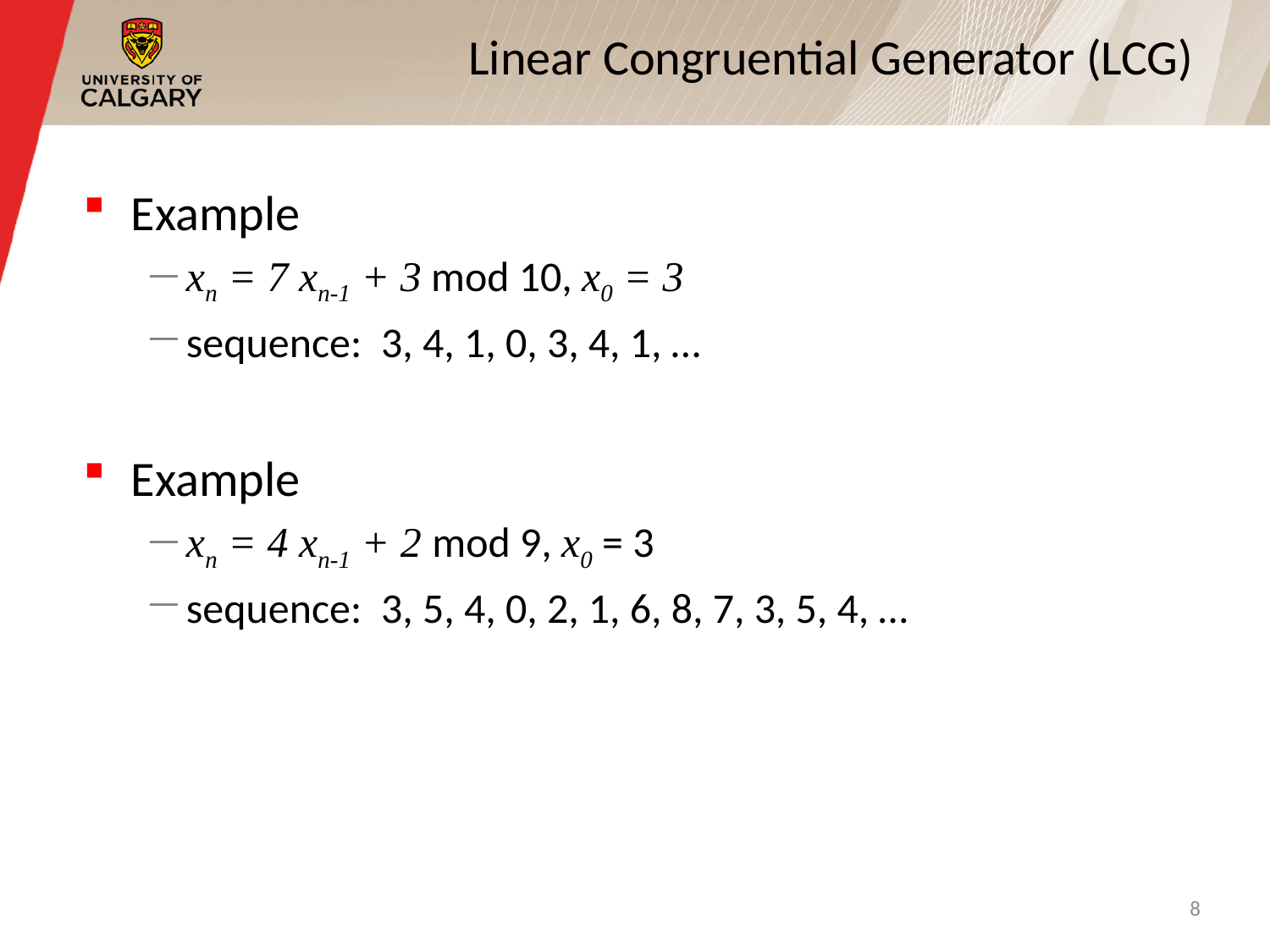

# Linear Congruential Generator (LCG)
Example
xn = 7 xn-1 + 3 mod 10, x0 = 3
sequence:  3, 4, 1, 0, 3, 4, 1, …

Example
xn = 4 xn-1 + 2 mod 9, x0 = 3
sequence:  3, 5, 4, 0, 2, 1, 6, 8, 7, 3, 5, 4, …
8